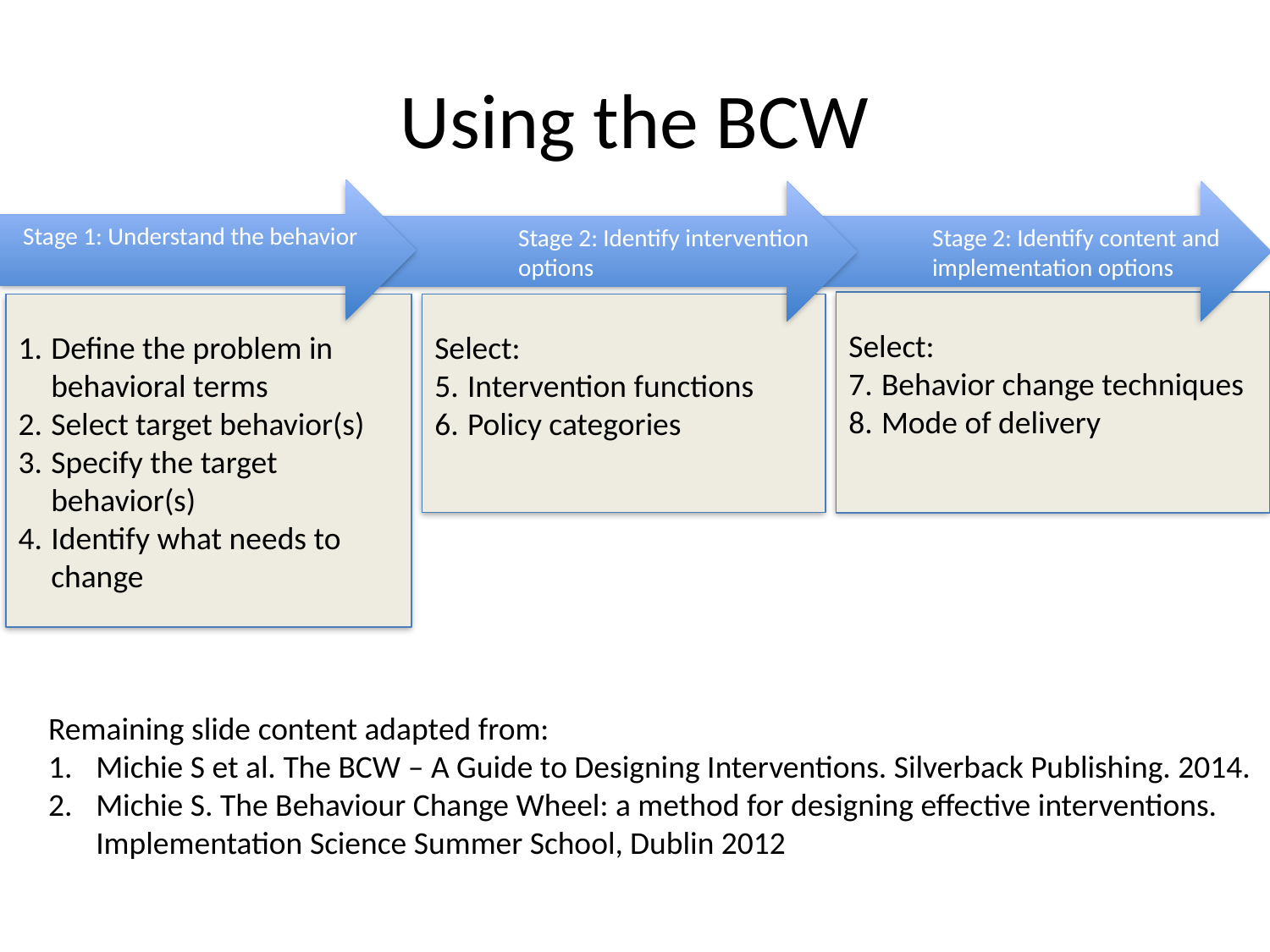

# Using the BCW
Stage 1: Understand the behavior

	Stage 2: Identify intervention
	options

	Stage 2: Identify content and 	implementation options

Select:
Behavior change techniques
Mode of delivery

Define the problem in behavioral terms
Select target behavior(s)
Specify the target behavior(s)
Identify what needs to change
Select:
Intervention functions
Policy categories

Remaining slide content adapted from:
Michie S et al. The BCW – A Guide to Designing Interventions. Silverback Publishing. 2014.
Michie S. The Behaviour Change Wheel: a method for designing effective interventions. Implementation Science Summer School, Dublin 2012